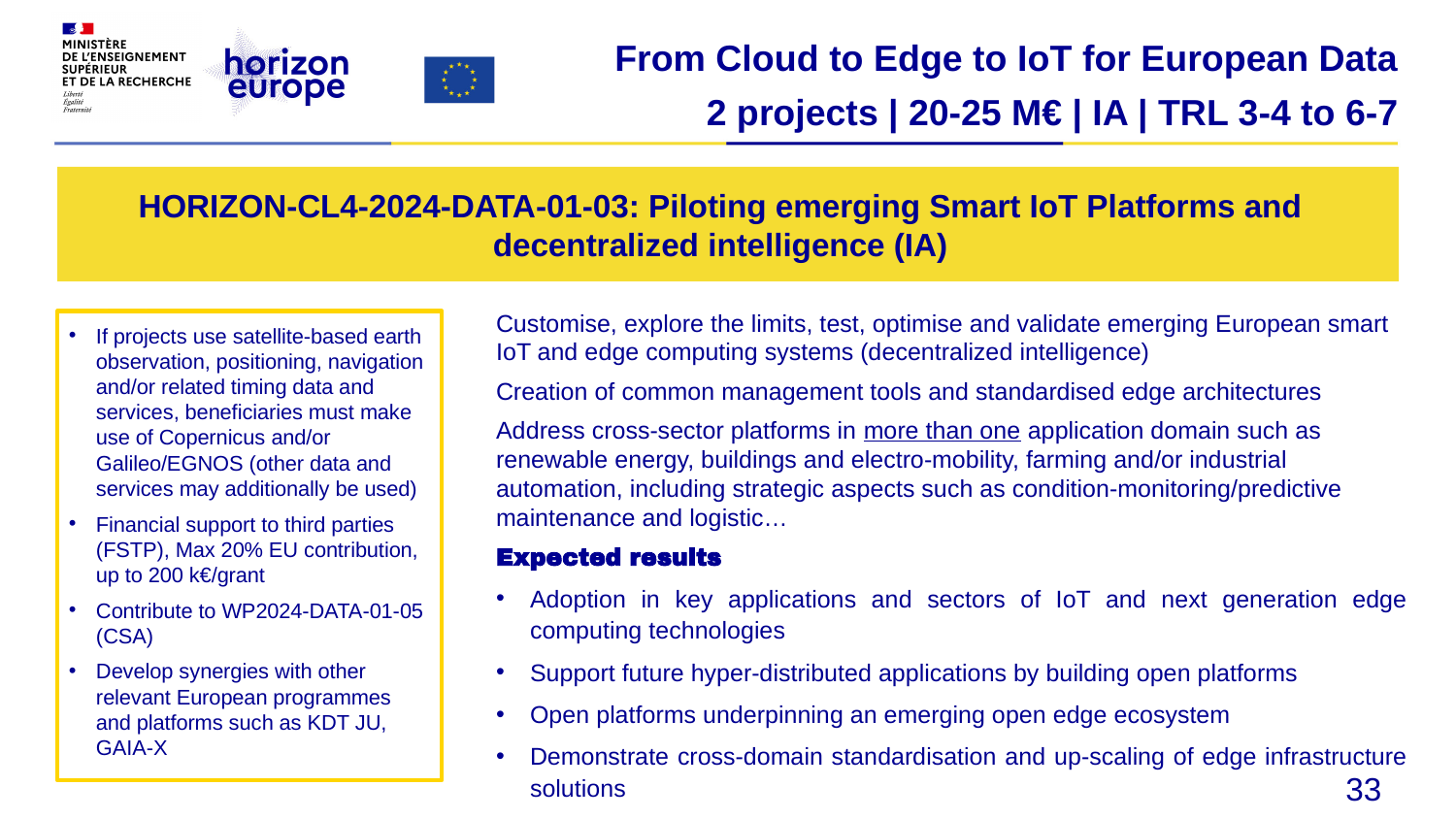

From Cloud to Edge to IoT for European Data
2 projects | 20-25 M€ | IA | TRL 3-4 to 6-7
# HORIZON-CL4-2024-DATA-01-03: Piloting emerging Smart IoT Platforms and decentralized intelligence (IA)
Customise, explore the limits, test, optimise and validate emerging European smart IoT and edge computing systems (decentralized intelligence)
Creation of common management tools and standardised edge architectures
Address cross-sector platforms in more than one application domain such as renewable energy, buildings and electro-mobility, farming and/or industrial automation, including strategic aspects such as condition-monitoring/predictive maintenance and logistic…
Expected results
Adoption in key applications and sectors of IoT and next generation edge computing technologies
Support future hyper-distributed applications by building open platforms
Open platforms underpinning an emerging open edge ecosystem
Demonstrate cross-domain standardisation and up-scaling of edge infrastructure solutions

If projects use satellite-based earth observation, positioning, navigation and/or related timing data and services, beneficiaries must make use of Copernicus and/or Galileo/EGNOS (other data and services may additionally be used)
Financial support to third parties (FSTP), Max 20% EU contribution, up to 200 k€/grant
Contribute to WP2024-DATA-01-05 (CSA)
Develop synergies with other relevant European programmes and platforms such as KDT JU, GAIA-X
33